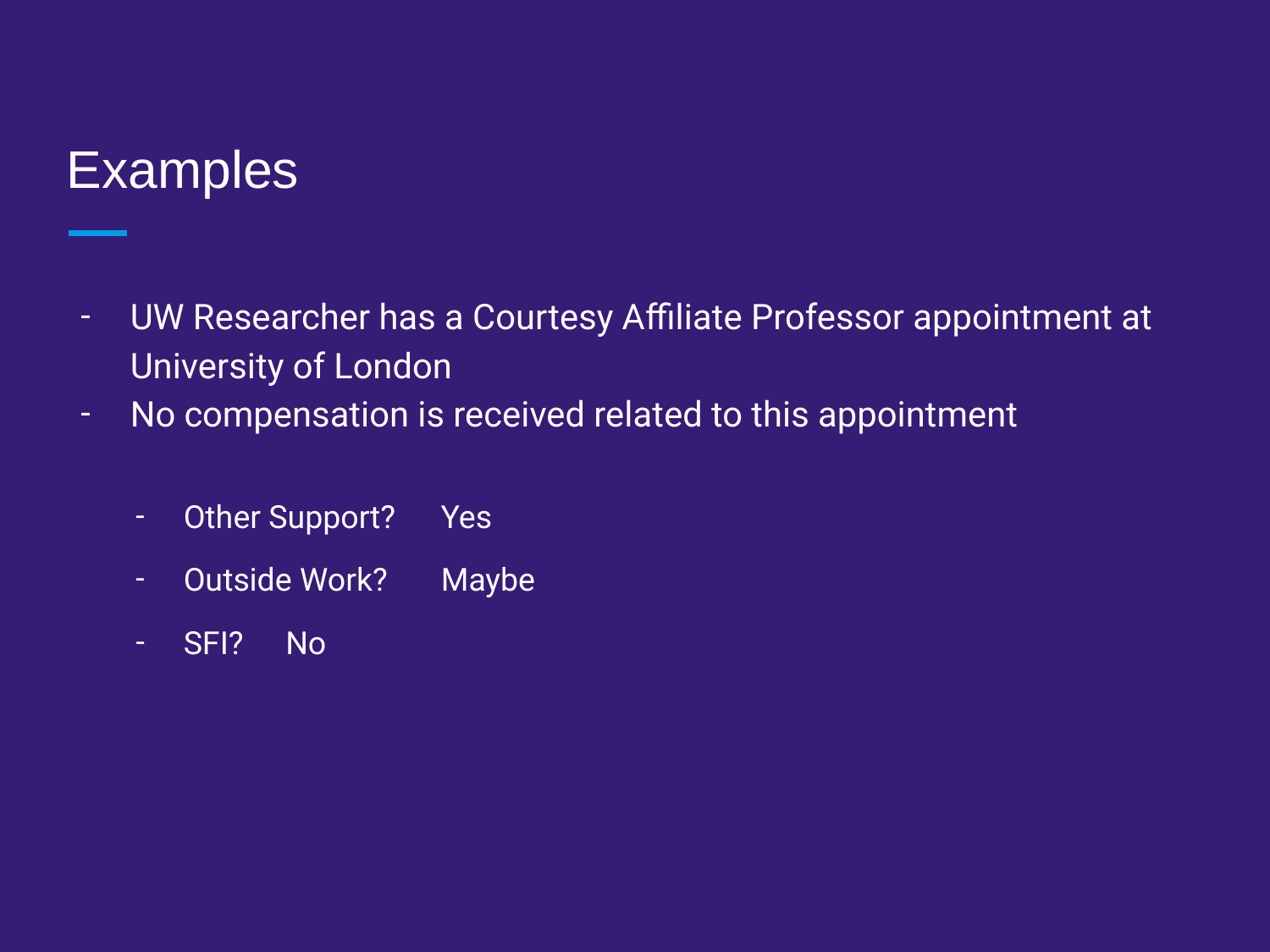

# Examples
UW Researcher has a Courtesy Affiliate Professor appointment at University of London
No compensation is received related to this appointment

Other Support?
Yes
Outside Work?
Maybe
SFI?
No